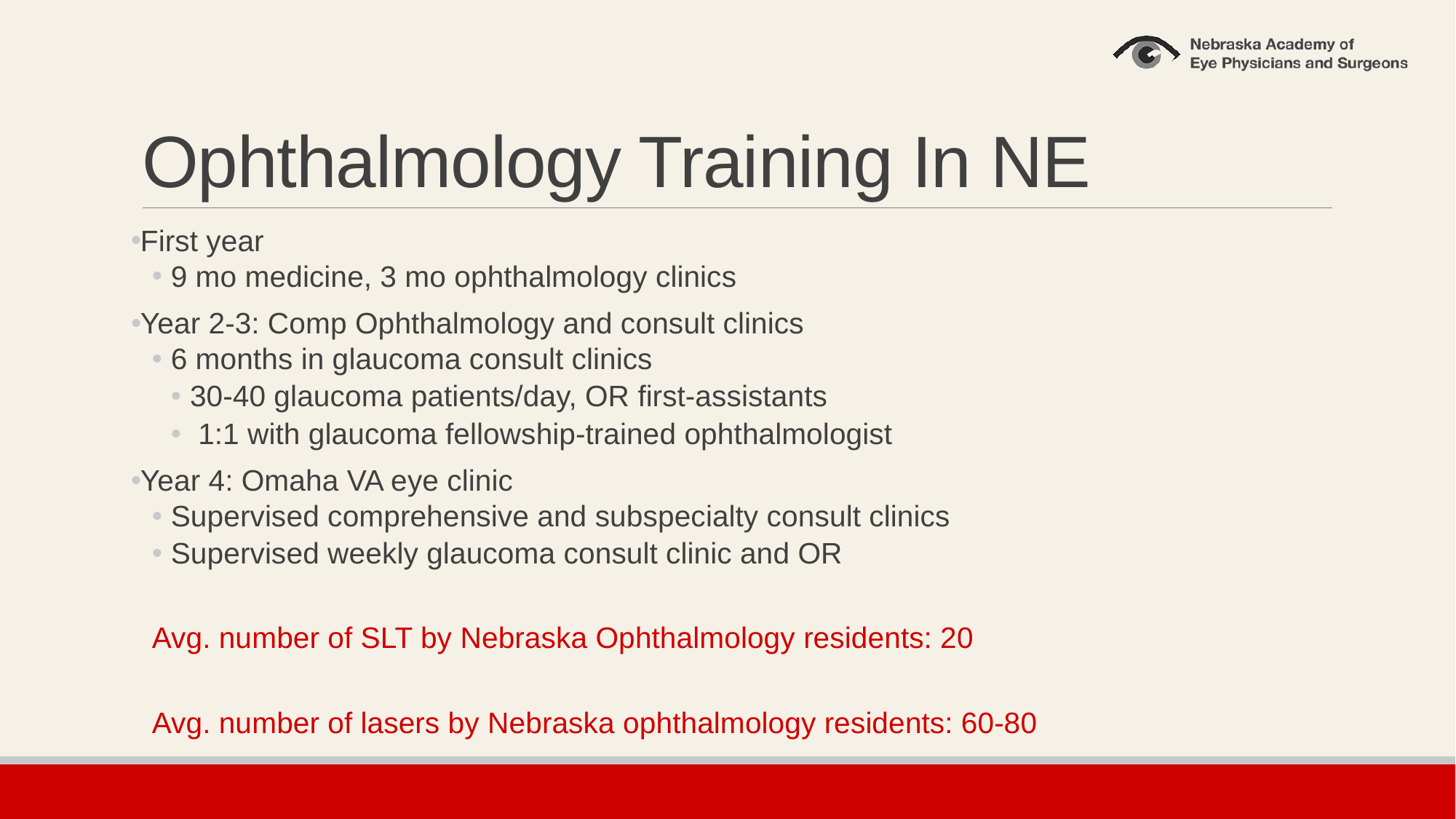

# Ophthalmology Training In NE
First year
9 mo medicine, 3 mo ophthalmology clinics
Year 2-3: Comp Ophthalmology and consult clinics
6 months in glaucoma consult clinics
30-40 glaucoma patients/day, OR first-assistants
 1:1 with glaucoma fellowship-trained ophthalmologist
Year 4: Omaha VA eye clinic
Supervised comprehensive and subspecialty consult clinics
Supervised weekly glaucoma consult clinic and OR

Avg. number of SLT by Nebraska Ophthalmology residents: 20

Avg. number of lasers by Nebraska ophthalmology residents: 60-80